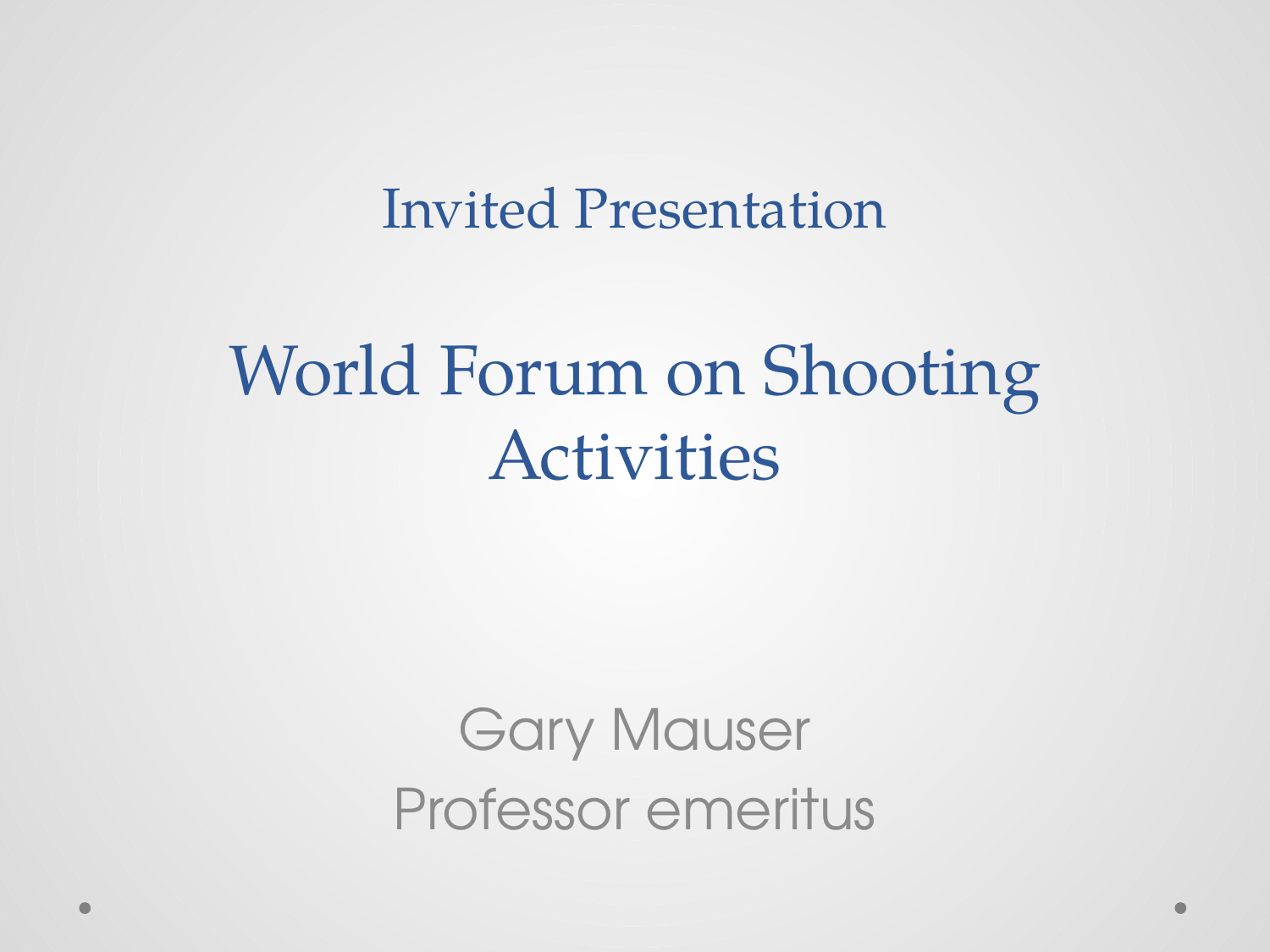

# Invited Presentation World Forum on Shooting Activities
Gary Mauser
Professor emeritus